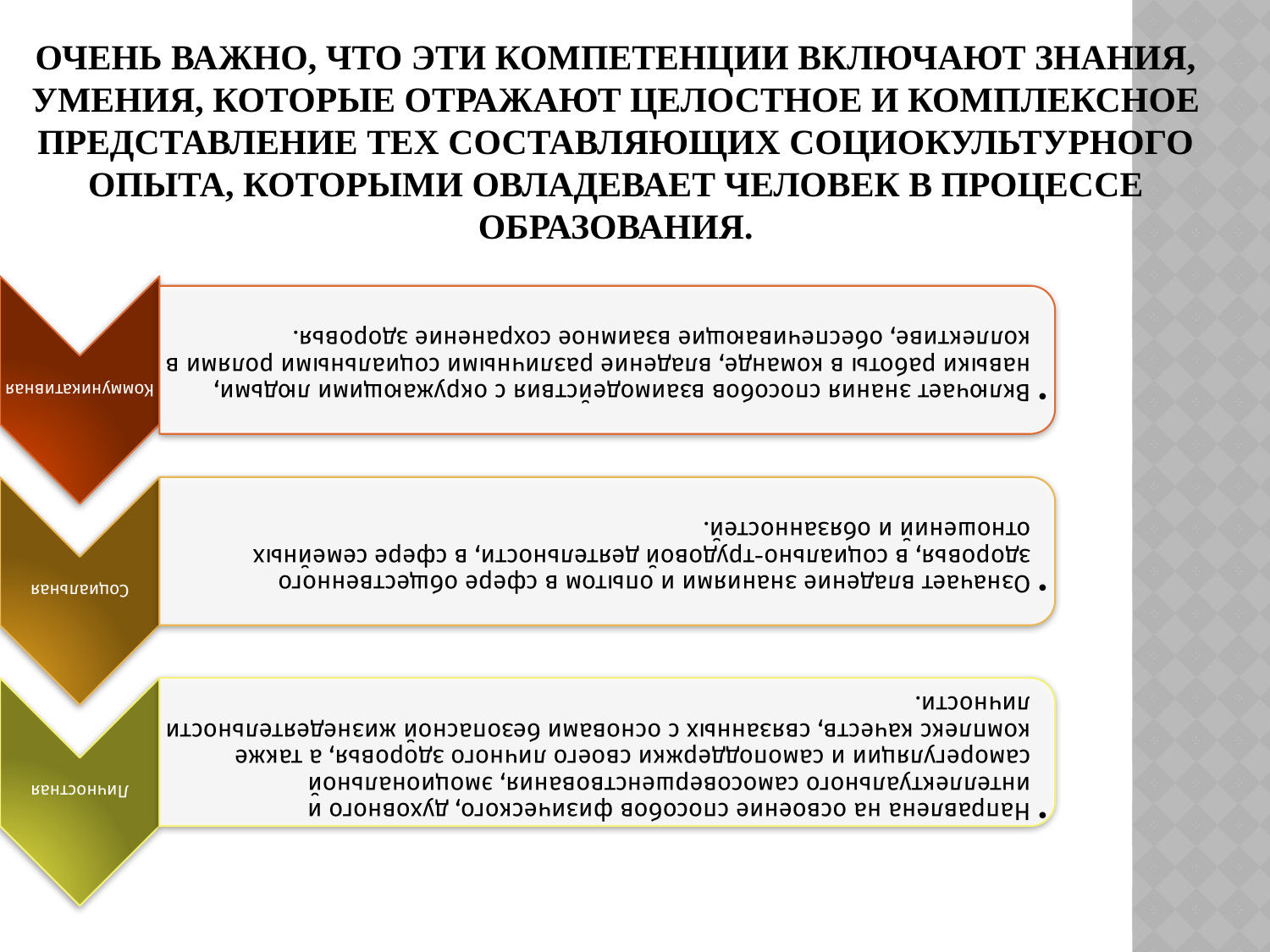

# Очень важно, что эти компетенции включают знания, умения, которые отражают целостное и комплексное представление тех составляющих социокультурного опыта, которыми овладевает человек в процессе образования.
Коммуникативная
Включает знания способов взаимодействия с окружающими людьми, навыки работы в команде, владение различными социальными ролями в коллективе, обеспечивающие взаимное сохранение здоровья.
Социальная
Означает владение знаниями и опытом в сфере общественного здоровья, в социально-трудовой деятельности, в сфере семейных отношений и обязанностей.
Личностная
Направлена на освоение способов физического, духовного и интеллектуального самосовершенствования, эмоциональной саморегуляции и самоподдержки своего личного здоровья, а также комплекс качеств, связанных с основами безопасной жизнедеятельности личности.